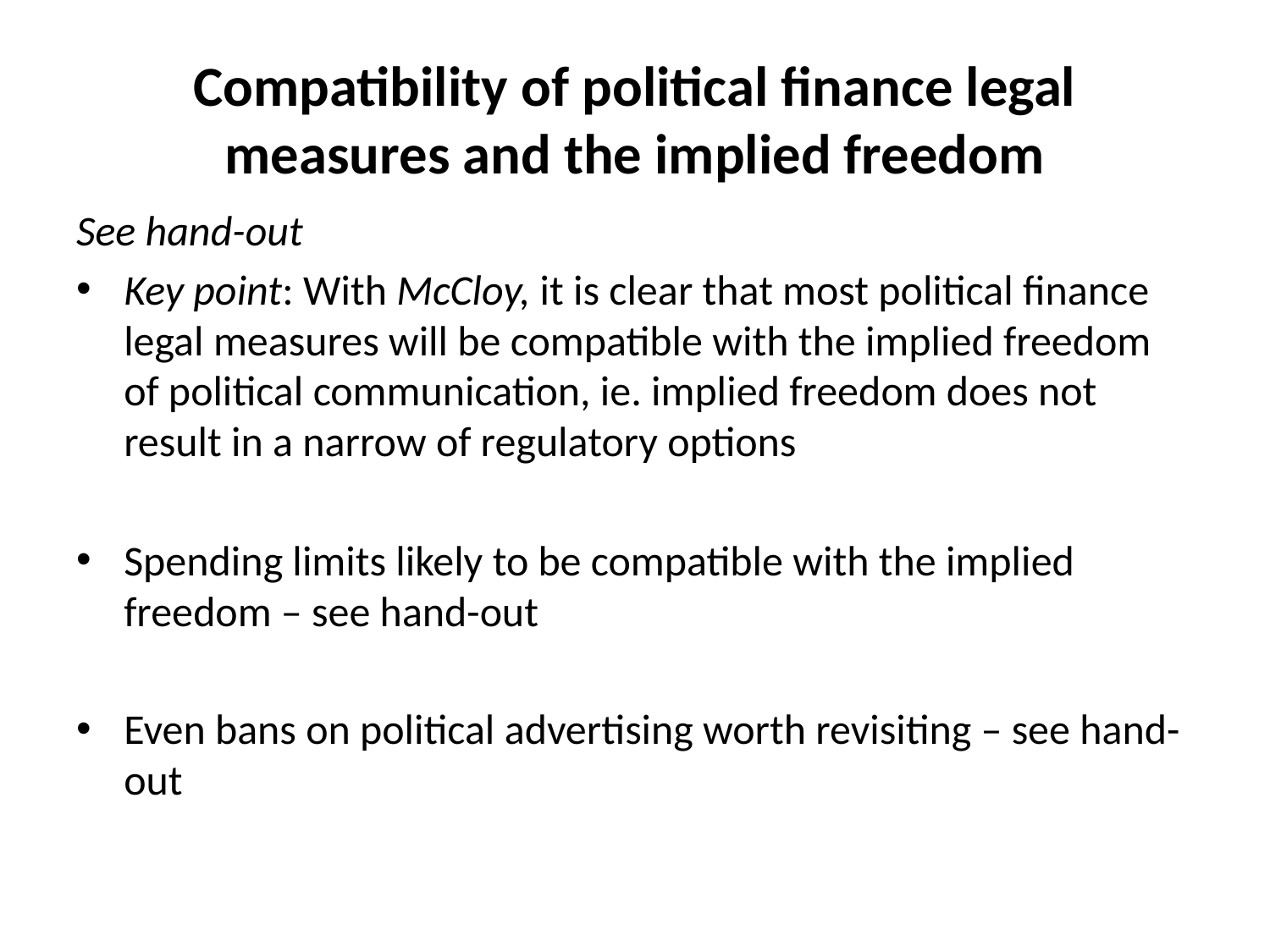

# Compatibility of political finance legal measures and the implied freedom
See hand-out
Key point: With McCloy, it is clear that most political finance legal measures will be compatible with the implied freedom of political communication, ie. implied freedom does not result in a narrow of regulatory options

Spending limits likely to be compatible with the implied freedom – see hand-out

Even bans on political advertising worth revisiting – see hand-out